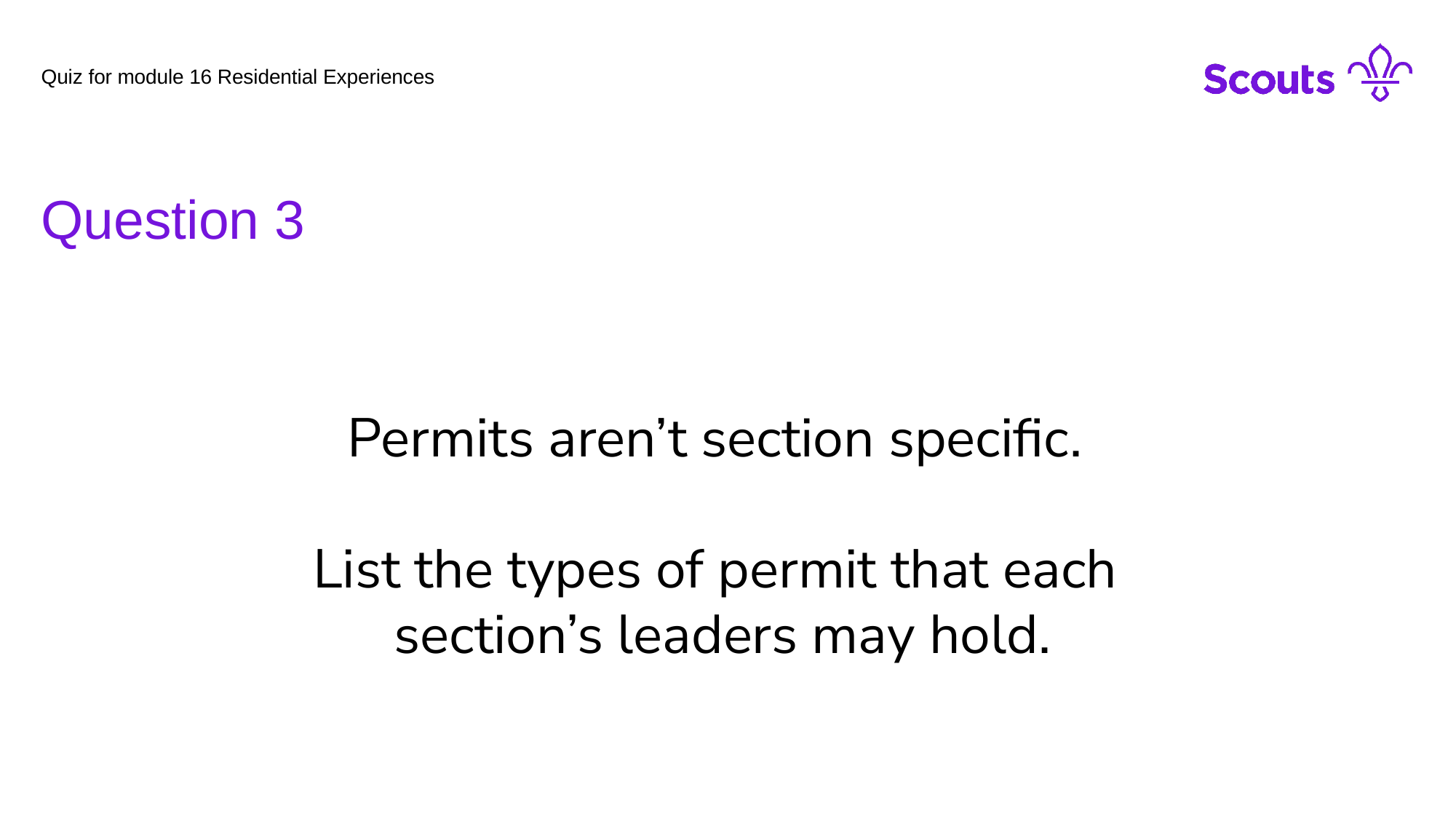

Quiz for module 16 Residential Experiences
Question 3

Permits aren’t section specific.

List the types of permit that each
section’s leaders may hold.